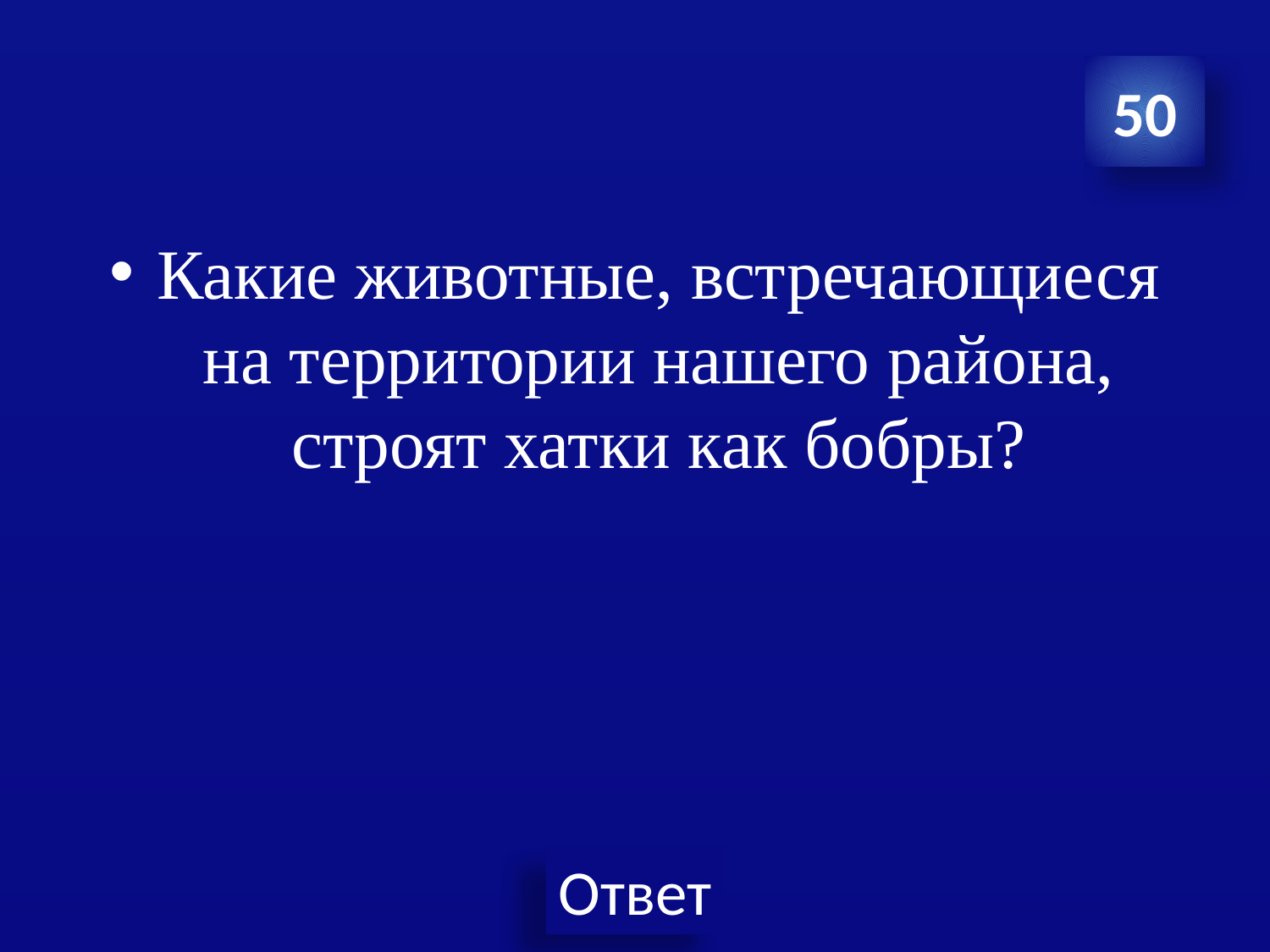

50
Какие животные, встречающиеся на территории нашего района, строят хатки как бобры?